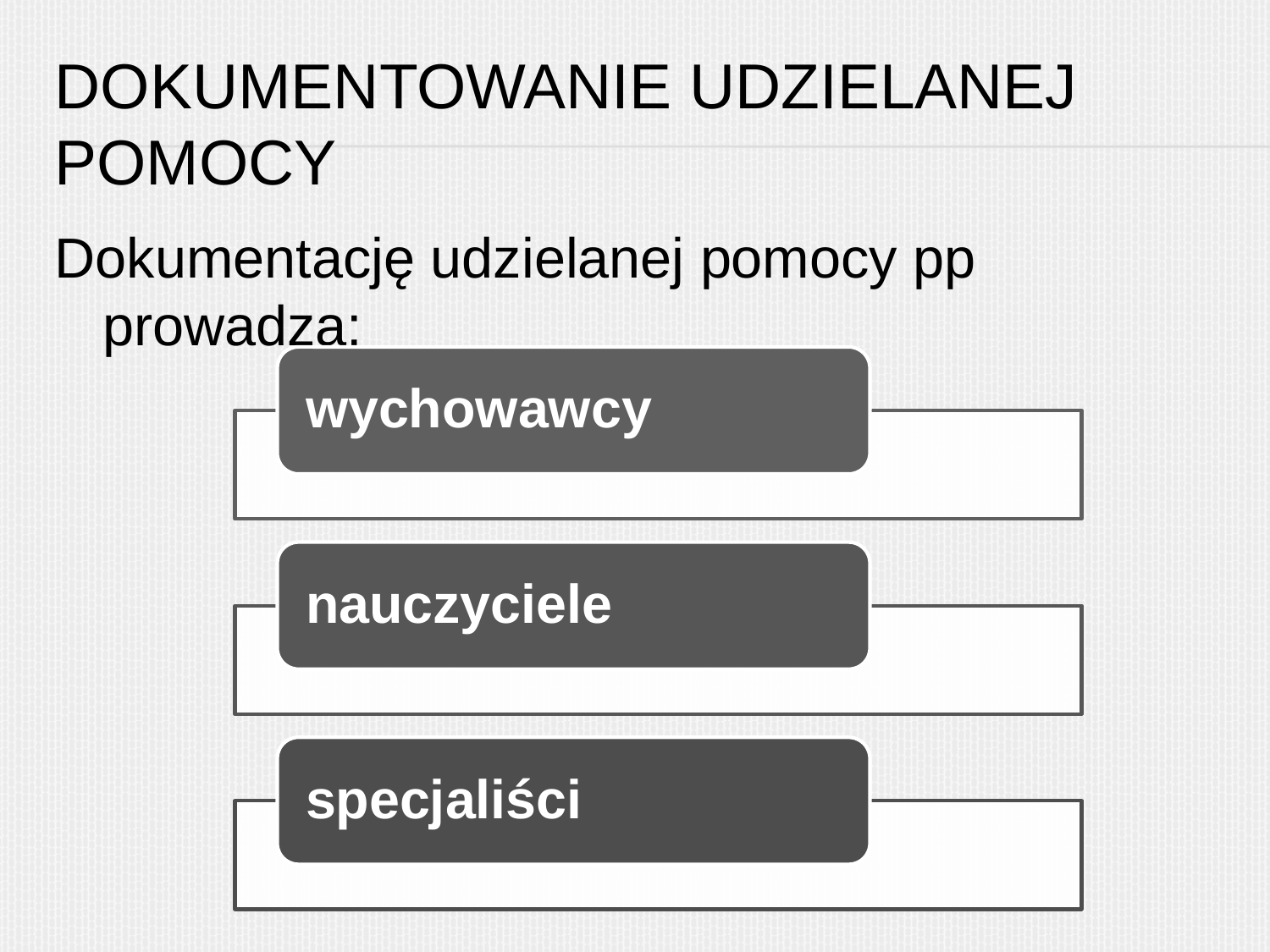

# Dokumentowanie udzielanej pomocy
Dokumentację udzielanej pomocy pp prowadzą:

wychowawcy
nauczyciele
specjaliści